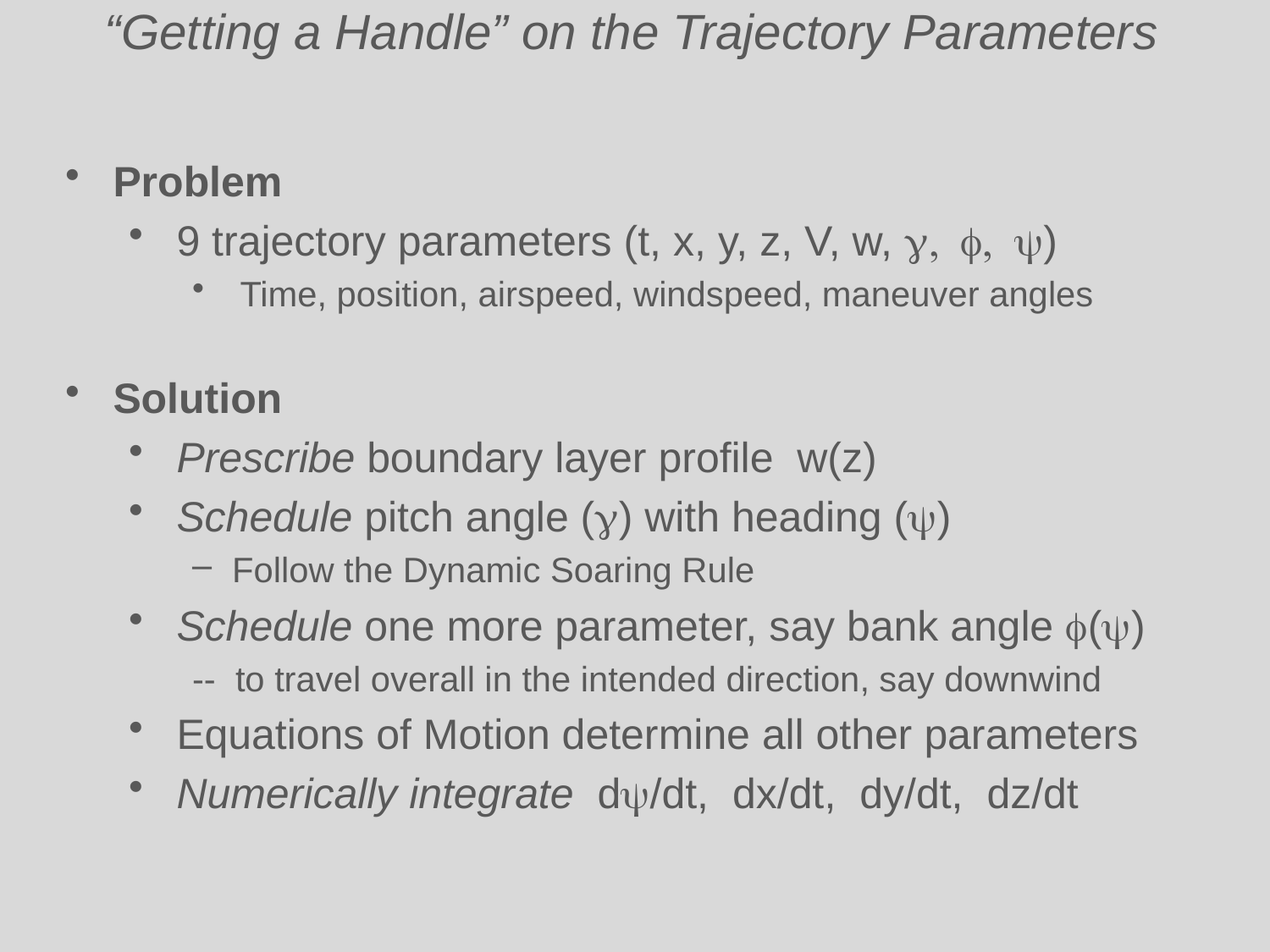

“Getting a Handle” on the Trajectory Parameters
Problem
9 trajectory parameters (t, x, y, z, V, w, γ, φ, ψ)
Time, position, airspeed, windspeed, maneuver angles

Solution
Prescribe boundary layer profile  w(z)
Schedule pitch angle (γ) with heading (ψ)
Follow the Dynamic Soaring Rule
Schedule one more parameter, say bank angle φ(ψ)
--  to travel overall in the intended direction, say downwind
Equations of Motion determine all other parameters
Numerically integrate  dψ/dt,  dx/dt,  dy/dt,  dz/dt